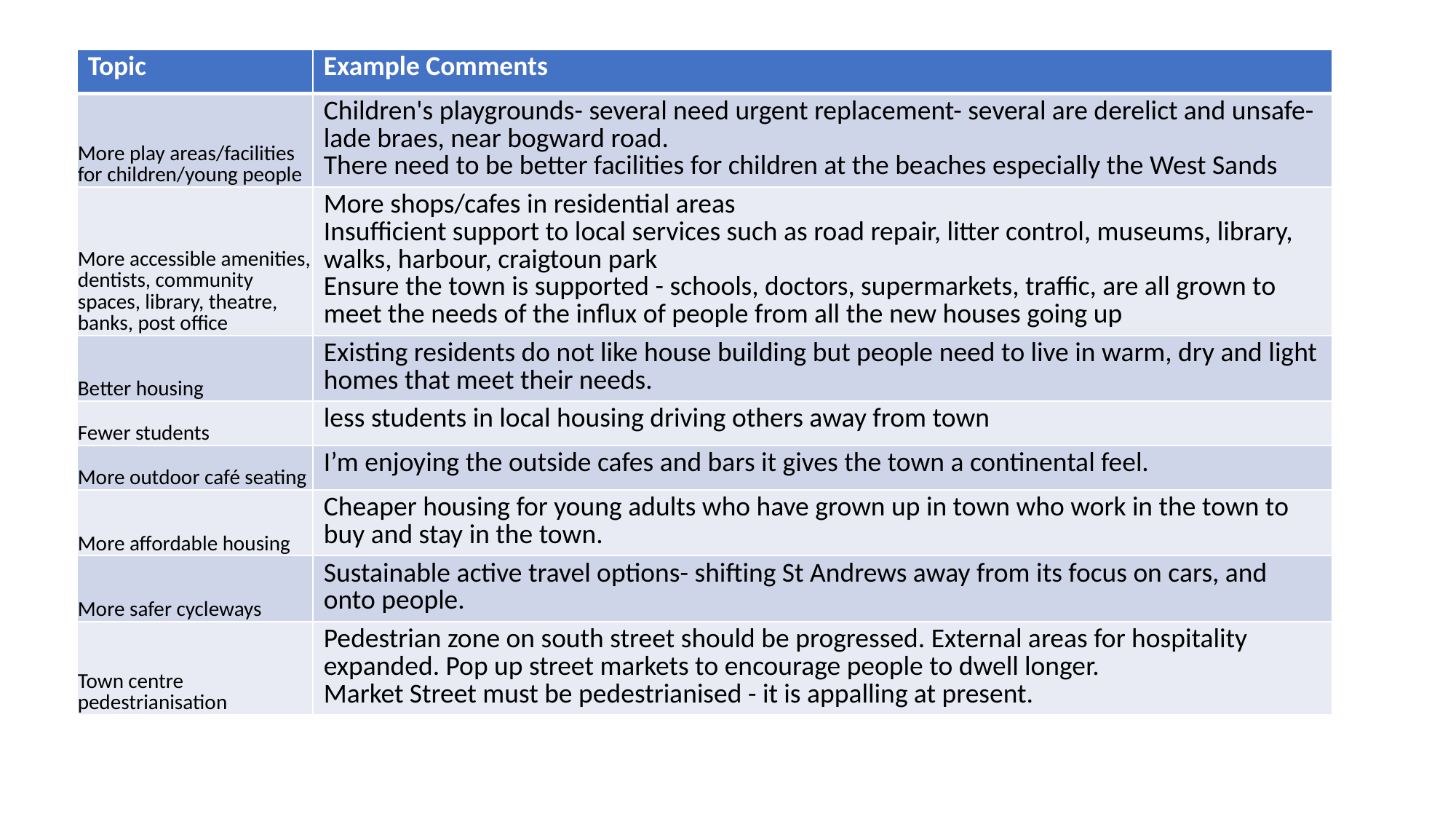

| Topic | Example Comments |
| --- | --- |
| More play areas/facilities for children/young people | Children's playgrounds- several need urgent replacement- several are derelict and unsafe- lade braes, near bogward road. There need to be better facilities for children at the beaches especially the West Sands |
| More accessible amenities, dentists, community spaces, library, theatre, banks, post office | More shops/cafes in residential areas Insufficient support to local services such as road repair, litter control, museums, library, walks, harbour, craigtoun park Ensure the town is supported - schools, doctors, supermarkets, traffic, are all grown to meet the needs of the influx of people from all the new houses going up |
| Better housing | Existing residents do not like house building but people need to live in warm, dry and light homes that meet their needs. |
| Fewer students | less students in local housing driving others away from town |
| More outdoor café seating | I’m enjoying the outside cafes and bars it gives the town a continental feel. |
| More affordable housing | Cheaper housing for young adults who have grown up in town who work in the town to buy and stay in the town. |
| More safer cycleways | Sustainable active travel options- shifting St Andrews away from its focus on cars, and onto people. |
| Town centre pedestrianisation | Pedestrian zone on south street should be progressed. External areas for hospitality expanded. Pop up street markets to encourage people to dwell longer. Market Street must be pedestrianised - it is appalling at present. |